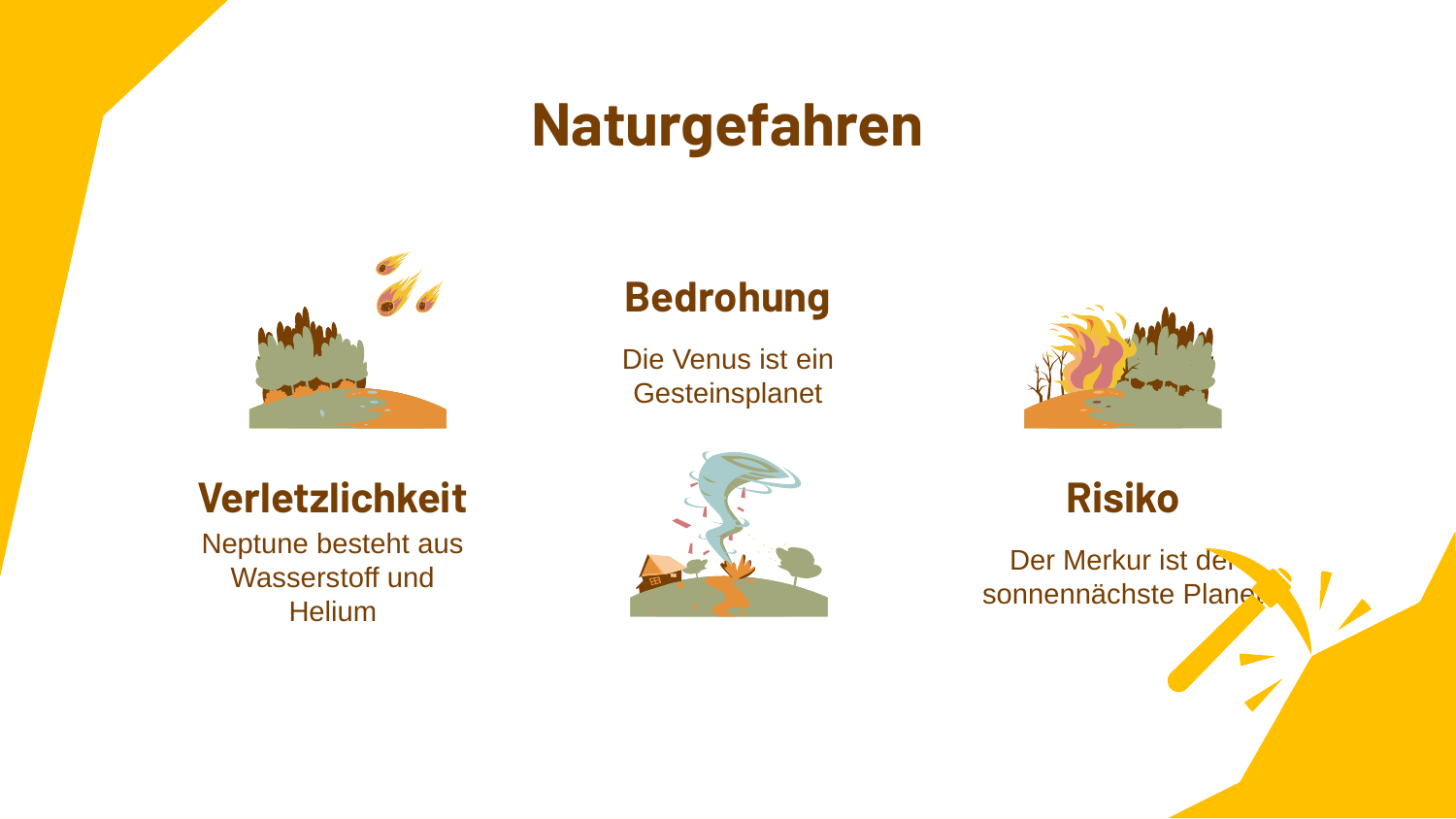

# Naturgefahren

Bedrohung

Die Venus ist ein Gesteinsplanet

Verletzlichkeit
Risiko
Neptune besteht aus Wasserstoff und Helium
Der Merkur ist der sonnennächste Planet